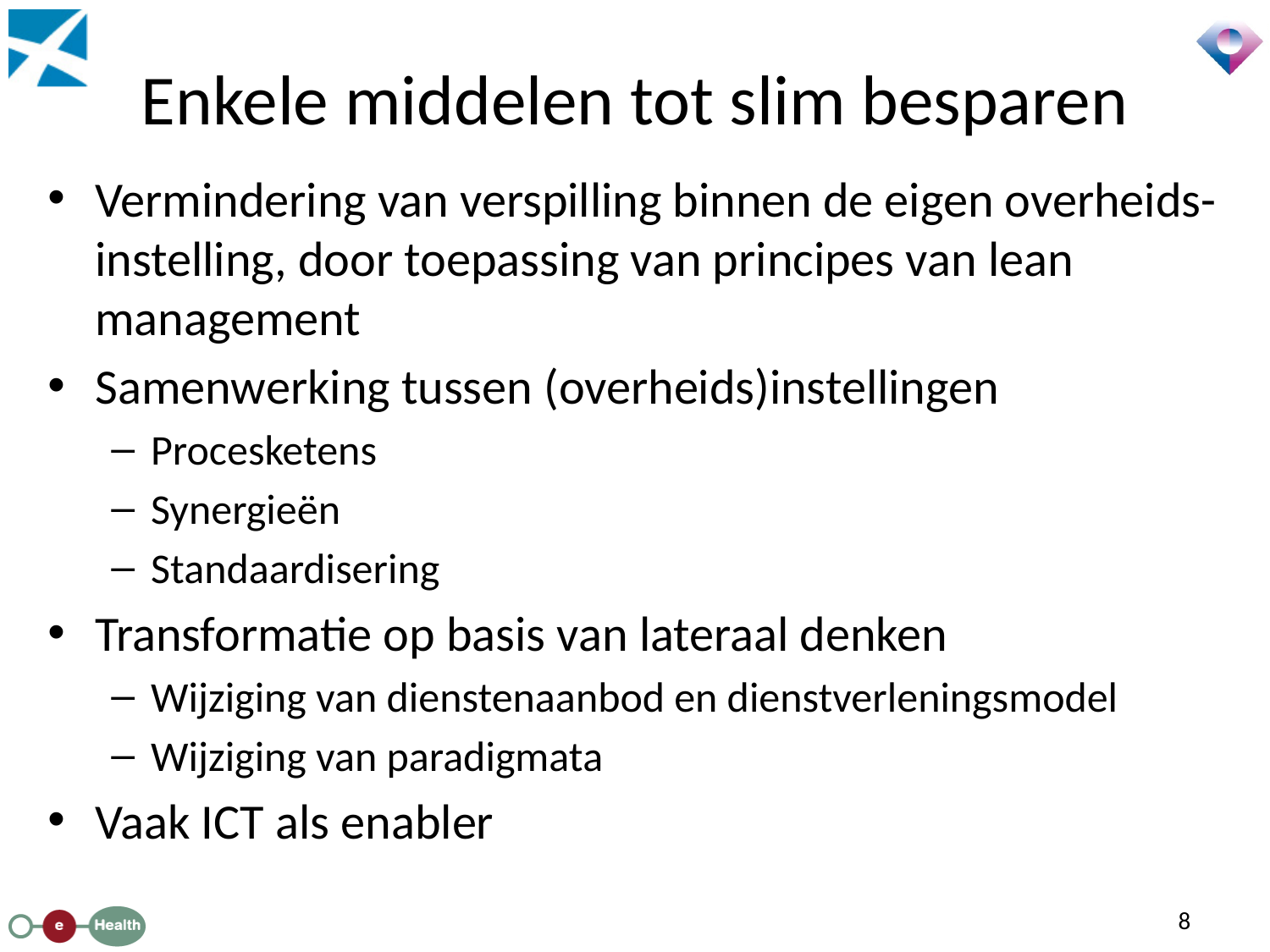

# Enkele middelen tot slim besparen
Vermindering van verspilling binnen de eigen overheids-instelling, door toepassing van principes van lean management
Samenwerking tussen (overheids)instellingen
Procesketens
Synergieën
Standaardisering
Transformatie op basis van lateraal denken
Wijziging van dienstenaanbod en dienstverleningsmodel
Wijziging van paradigmata
Vaak ICT als enabler
8